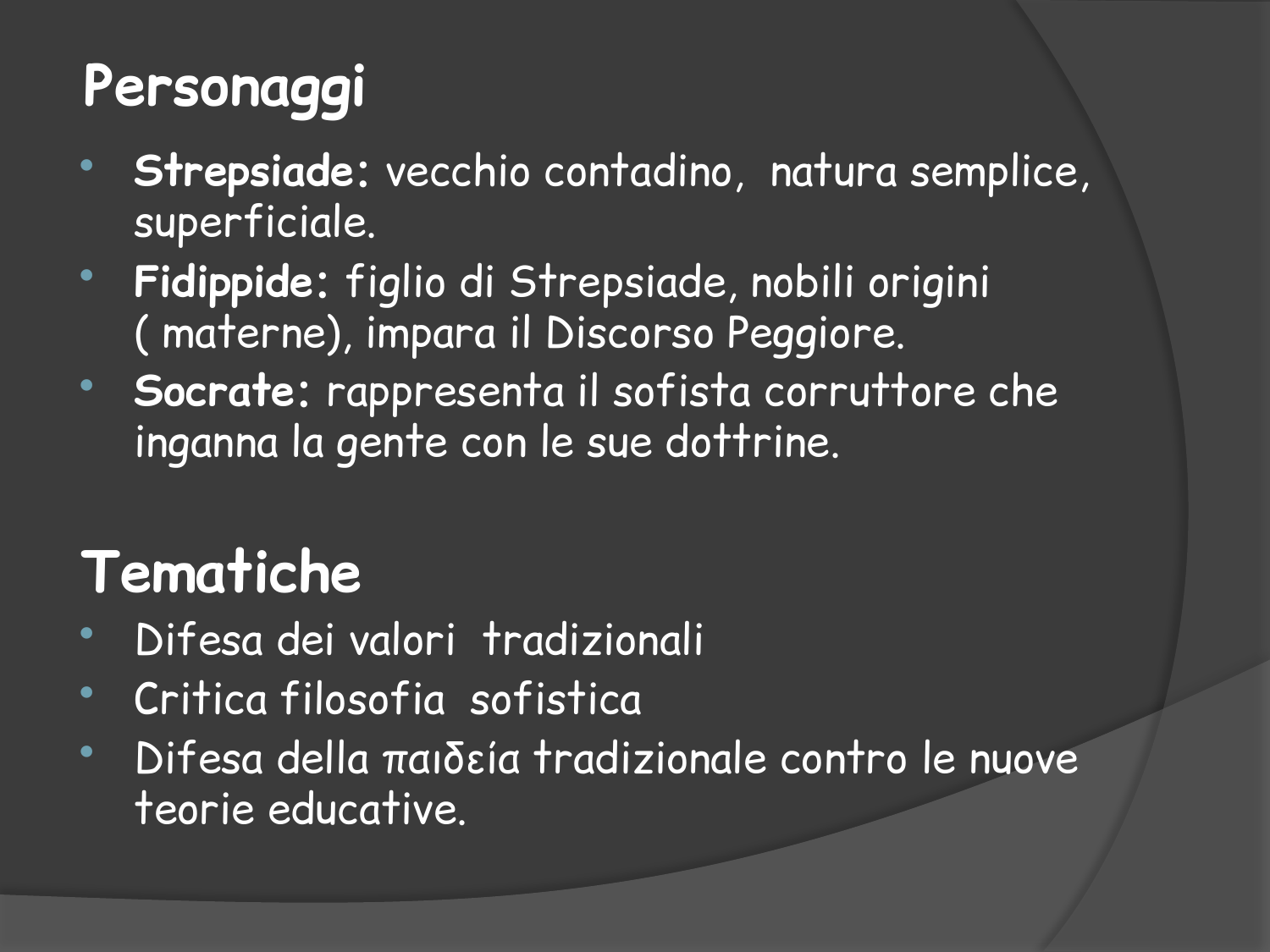

# Personaggi
Strepsiade: vecchio contadino,  natura semplice, superficiale.
Fidippide: figlio di Strepsiade, nobili origini ( materne), impara il Discorso Peggiore.
Socrate: rappresenta il sofista corruttore che inganna la gente con le sue dottrine.

Tematiche
Difesa dei valori  tradizionali
Critica filosofia  sofistica
Difesa della παιδεία tradizionale contro le nuove teorie educative.